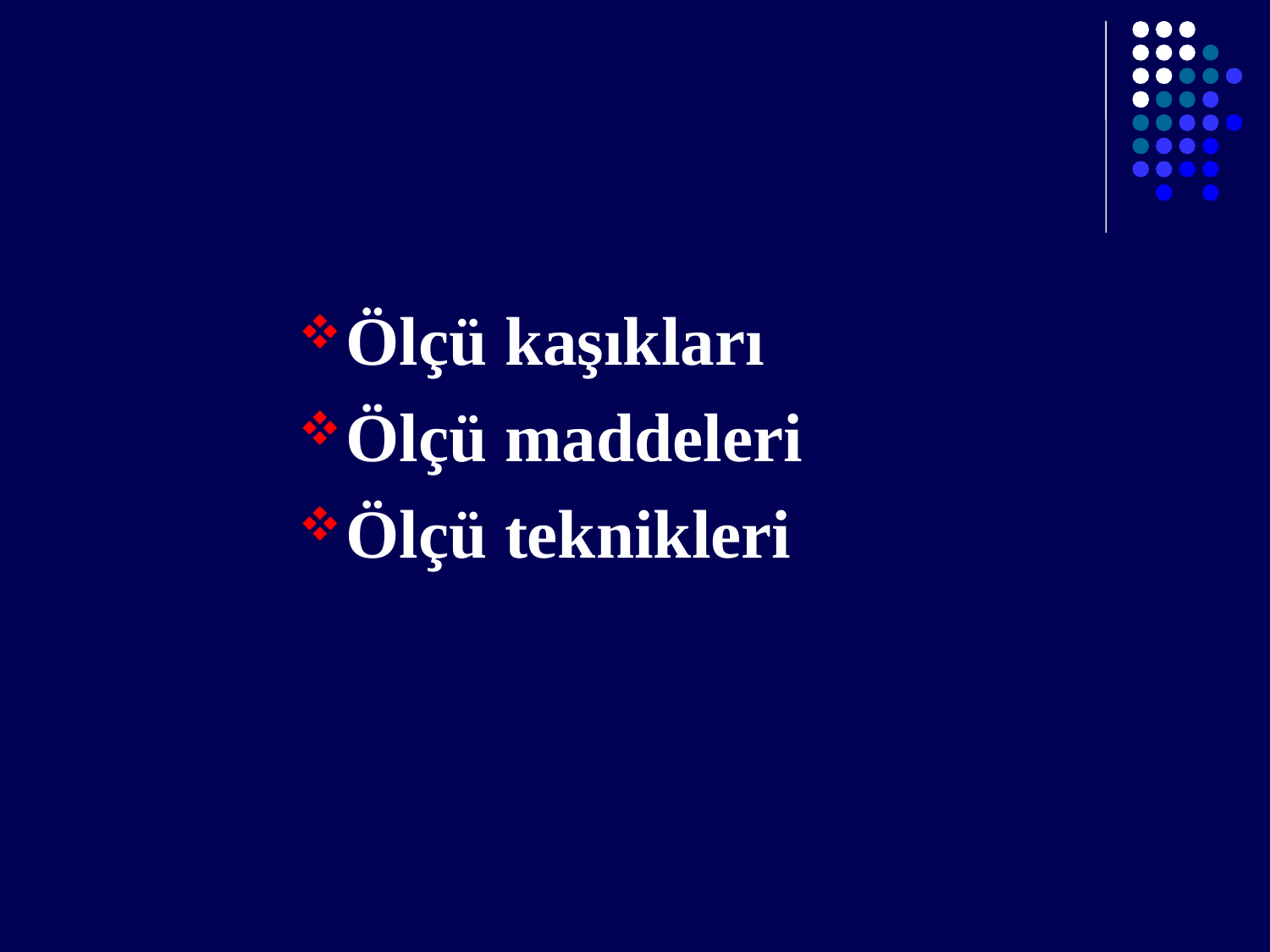

#
Ölçü kaşıkları
Ölçü maddeleri
Ölçü teknikleri